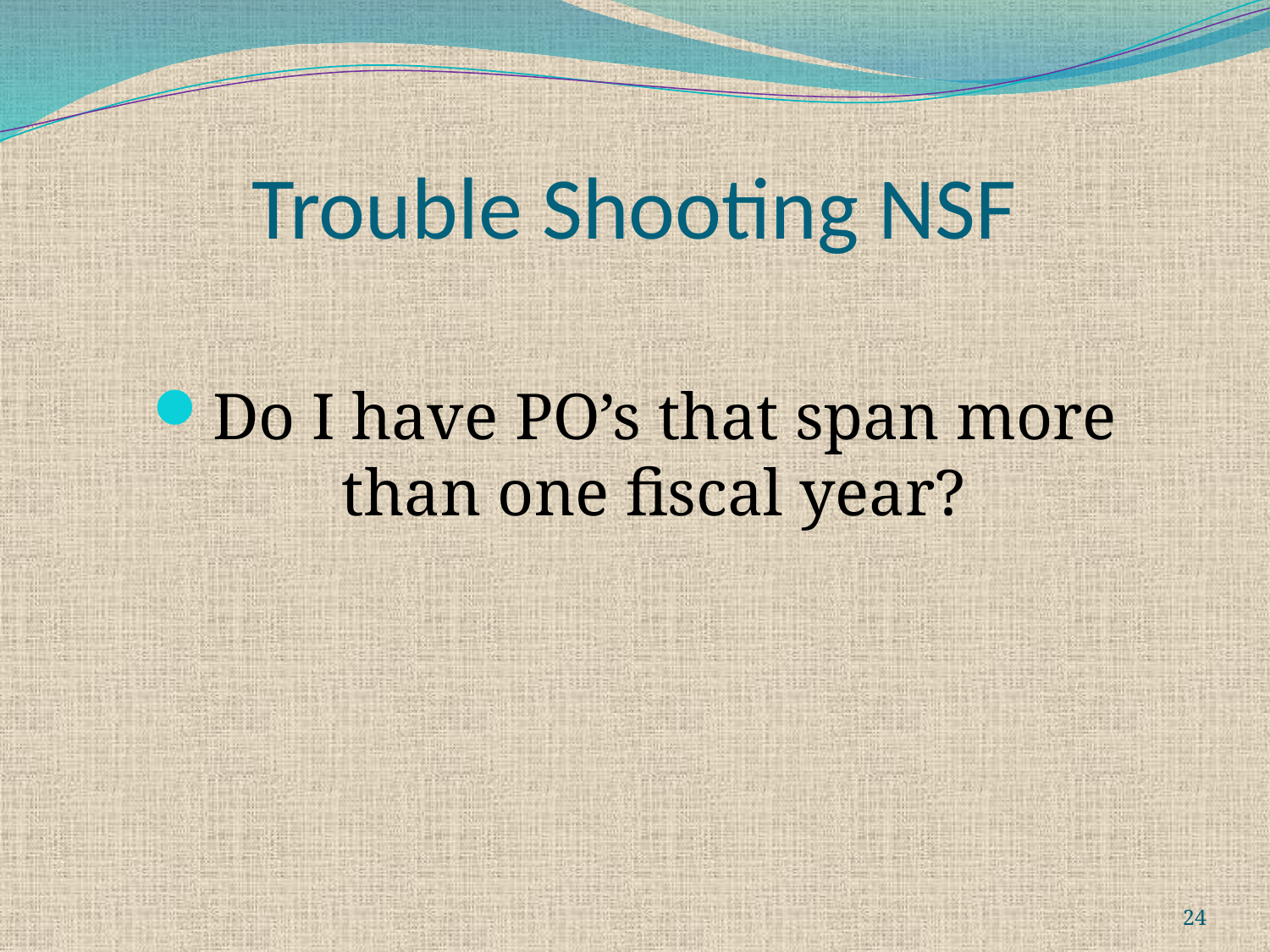

# Trouble Shooting NSF
Do I have PO’s that span more than one fiscal year?

24